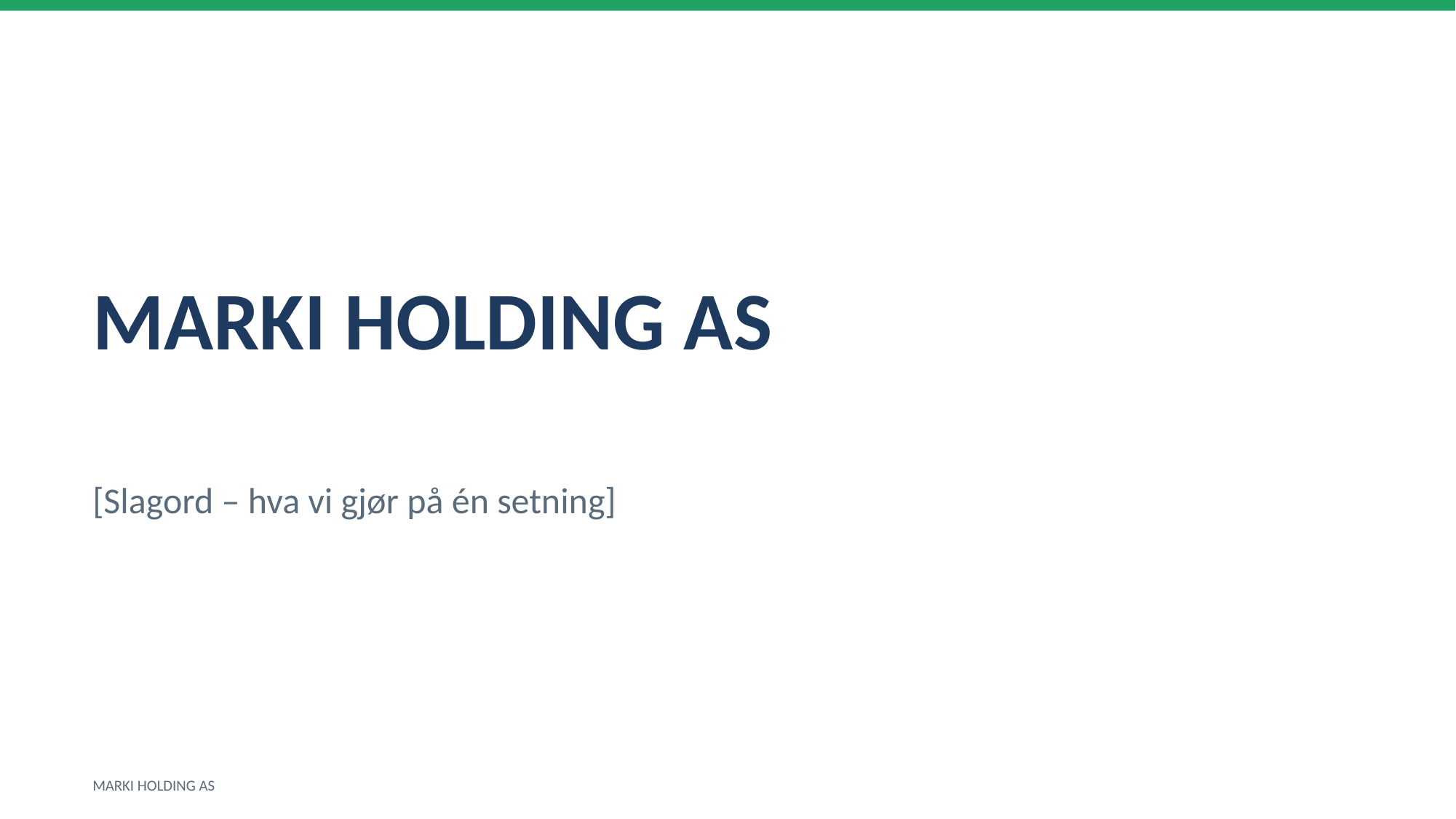

MARKI HOLDING AS
[Slagord – hva vi gjør på én setning]
MARKI HOLDING AS